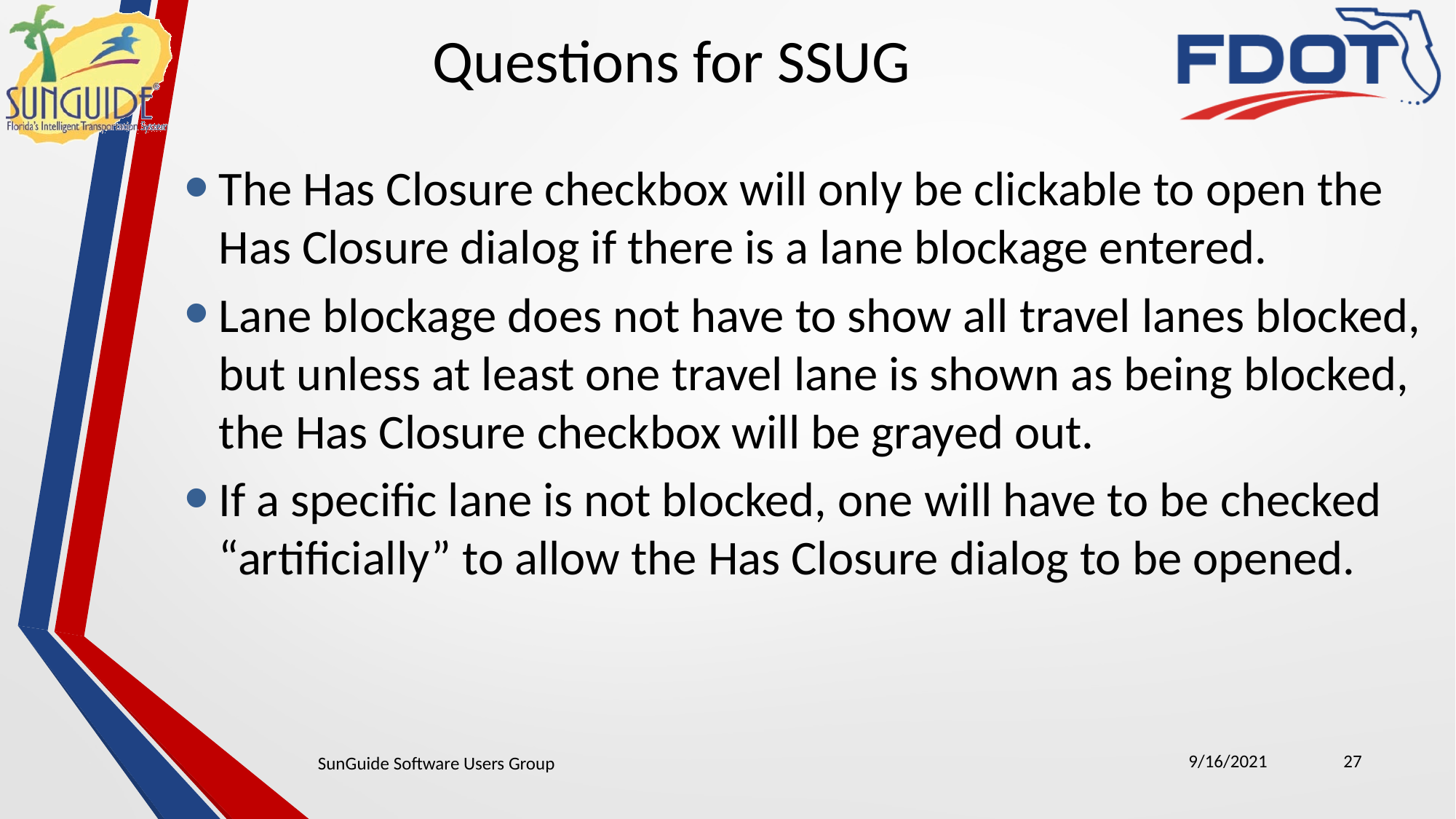

Questions for SSUG
The Has Closure checkbox will only be clickable to open the Has Closure dialog if there is a lane blockage entered.
Lane blockage does not have to show all travel lanes blocked, but unless at least one travel lane is shown as being blocked, the Has Closure checkbox will be grayed out.
If a specific lane is not blocked, one will have to be checked “artificially” to allow the Has Closure dialog to be opened.
9/16/2021
27
SunGuide Software Users Group